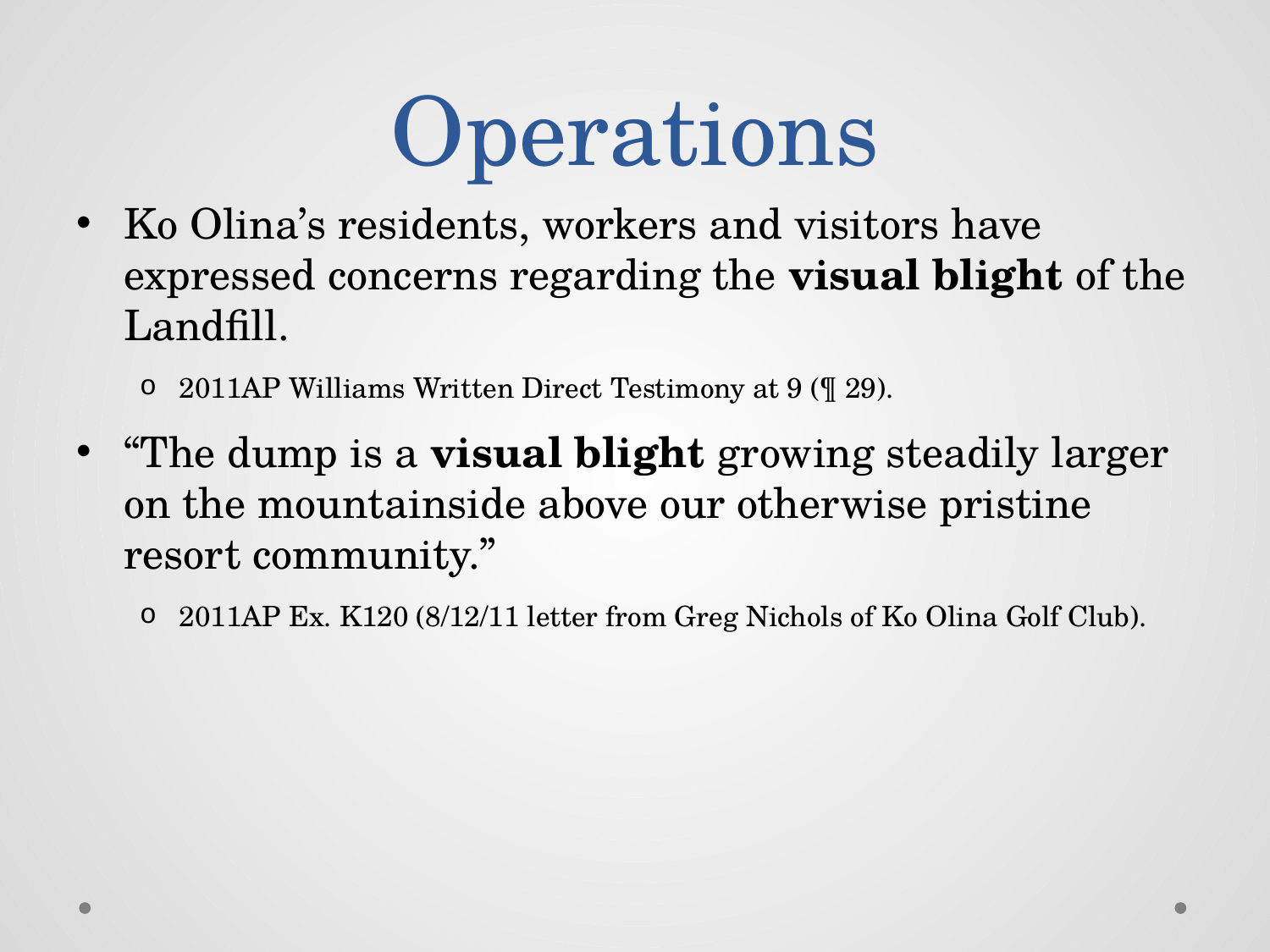

# Operations
Ko Olina’s residents, workers and visitors have expressed concerns regarding the visual blight of the Landfill.
2011AP Williams Written Direct Testimony at 9 (¶ 29).
“The dump is a visual blight growing steadily larger on the mountainside above our otherwise pristine resort community.”
2011AP Ex. K120 (8/12/11 letter from Greg Nichols of Ko Olina Golf Club).